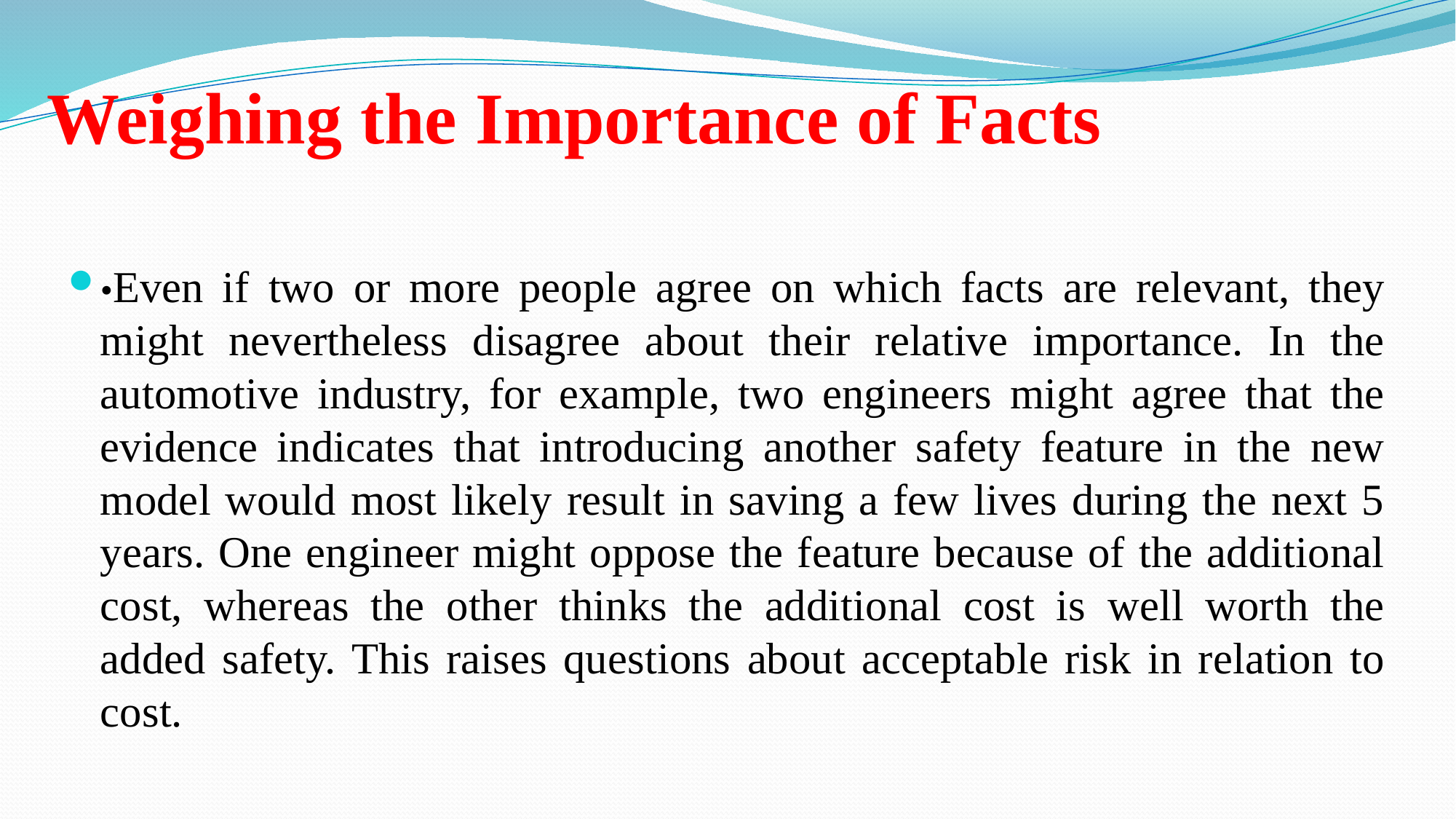

# Weighing the Importance of Facts

•Even if two or more people agree on which facts are relevant, they might nevertheless disagree about their relative importance. In the automotive industry, for example, two engineers might agree that the evidence indicates that introducing another safety feature in the new model would most likely result in saving a few lives during the next 5 years. One engineer might oppose the feature because of the additional cost, whereas the other thinks the additional cost is well worth the added safety. This raises questions about acceptable risk in relation to cost.